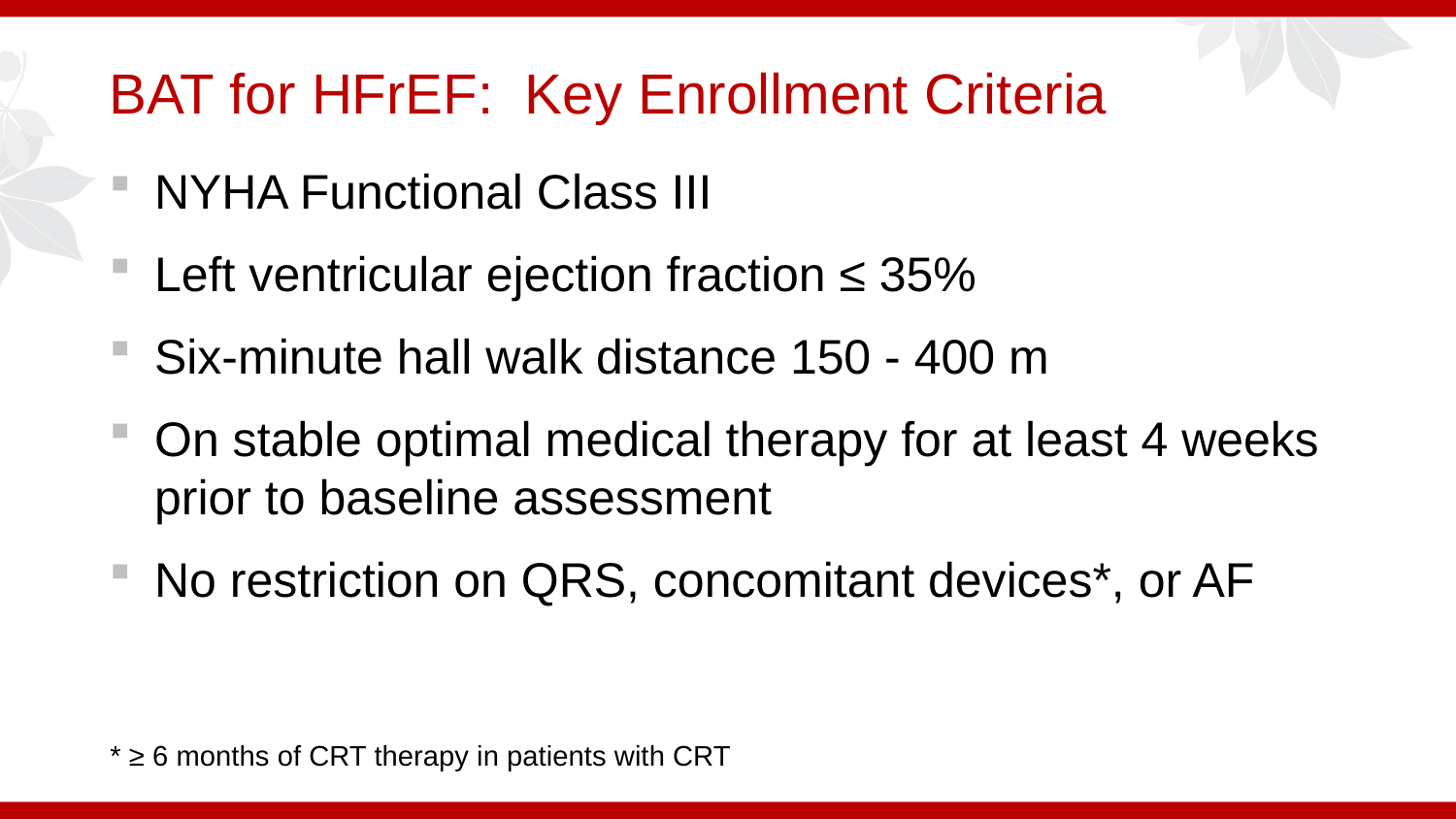

# BAT for HFrEF:  Key Enrollment Criteria
NYHA Functional Class III
Left ventricular ejection fraction ≤ 35%
Six-minute hall walk distance 150 - 400 m
On stable optimal medical therapy for at least 4 weeks prior to baseline assessment
No restriction on QRS, concomitant devices*, or AF

* ≥ 6 months of CRT therapy in patients with CRT